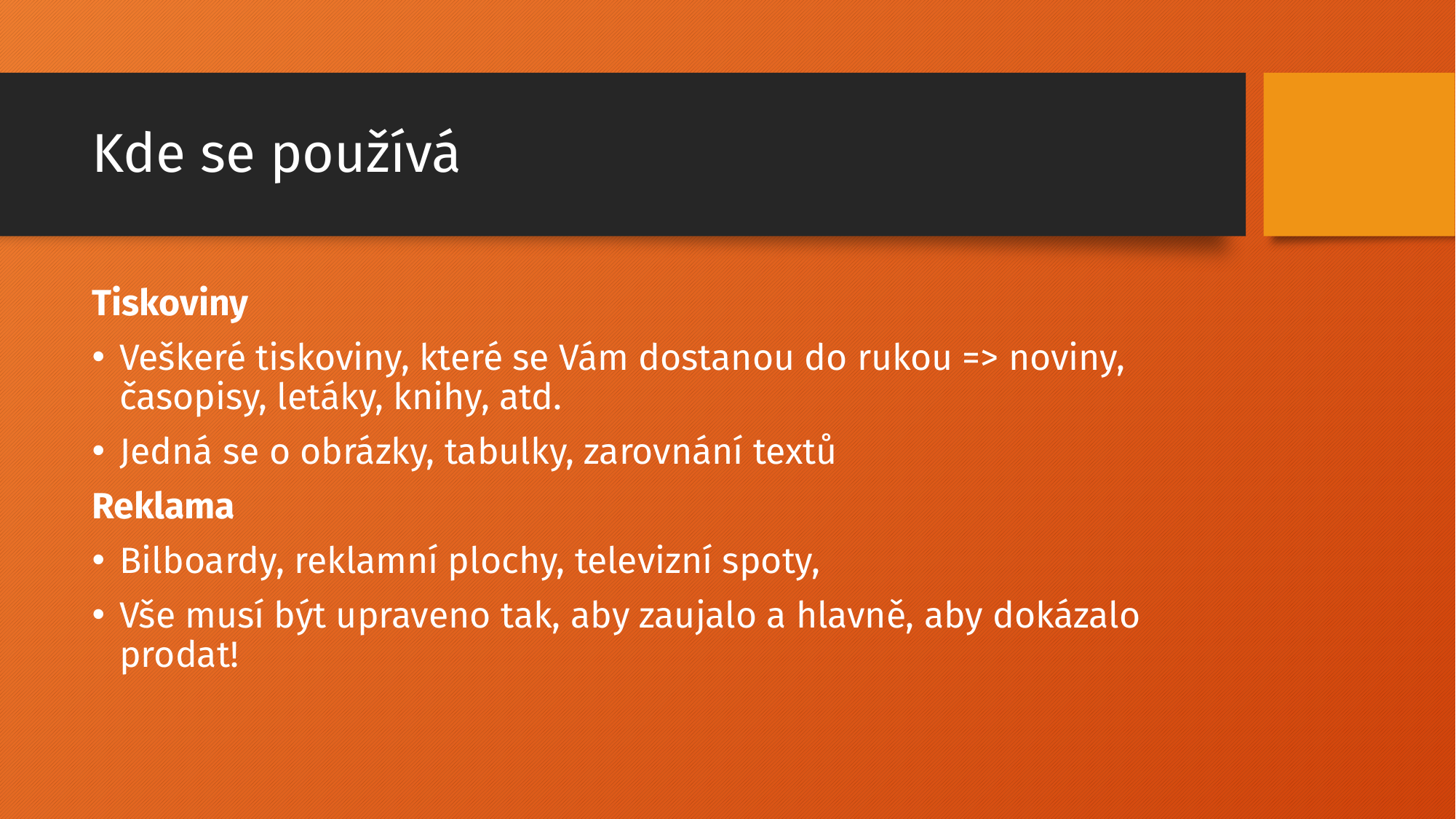

# Kde se používá
Tiskoviny
Veškeré tiskoviny, které se Vám dostanou do rukou => noviny, časopisy, letáky, knihy, atd.
Jedná se o obrázky, tabulky, zarovnání textů
Reklama
Bilboardy, reklamní plochy, televizní spoty,
Vše musí být upraveno tak, aby zaujalo a hlavně, aby dokázalo prodat!